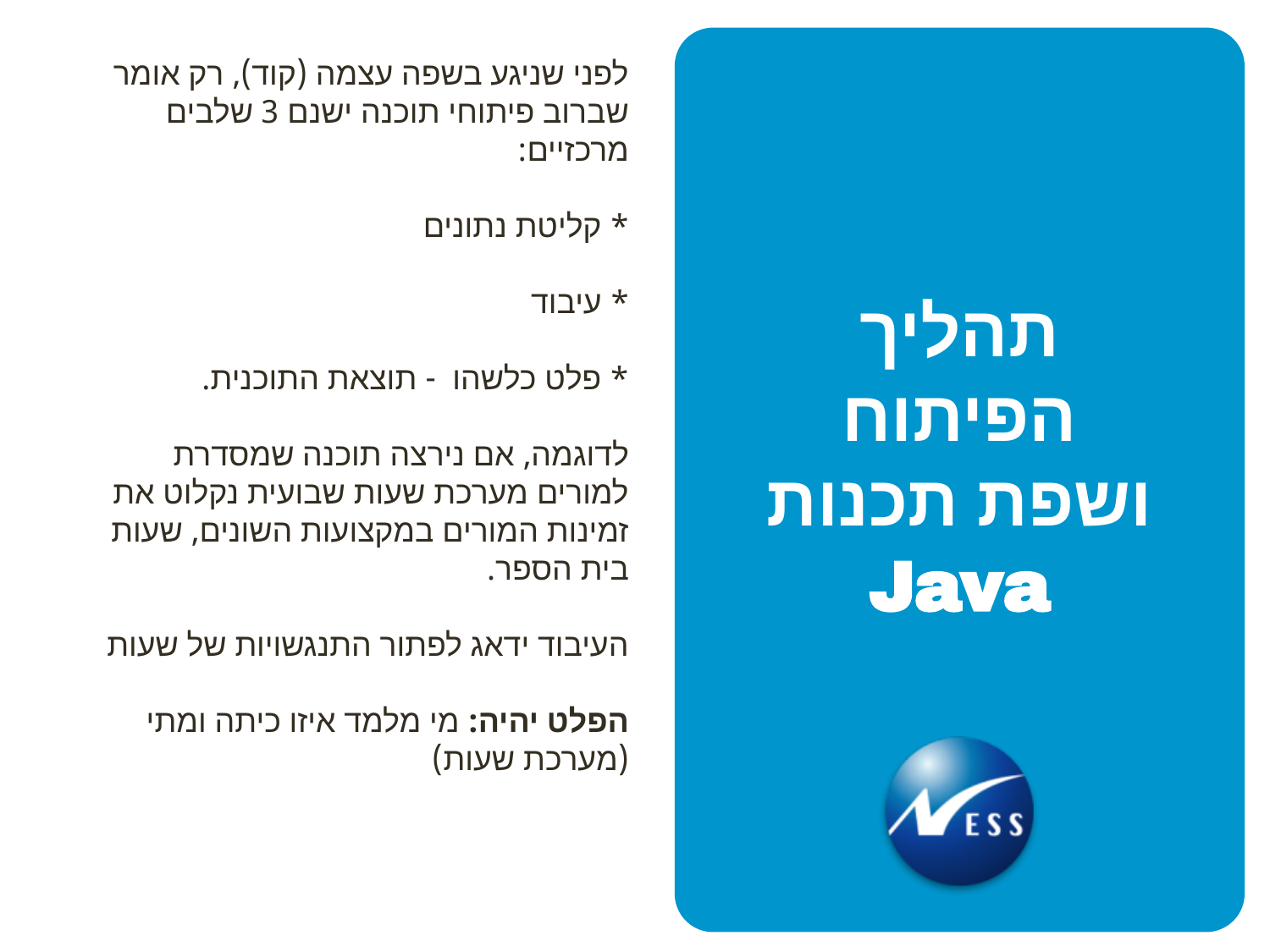

לפני שניגע בשפה עצמה (קוד), רק אומר שברוב פיתוחי תוכנה ישנם 3 שלבים מרכזיים:

* קליטת נתונים

* עיבוד

* פלט כלשהו  - תוצאת התוכנית.

לדוגמה, אם נירצה תוכנה שמסדרת למורים מערכת שעות שבועית נקלוט את זמינות המורים במקצועות השונים, שעות בית הספר.

העיבוד ידאג לפתור התנגשויות של שעות

הפלט יהיה: מי מלמד איזו כיתה ומתי (מערכת שעות)
# תהליך הפיתוח ושפת תכנות Java